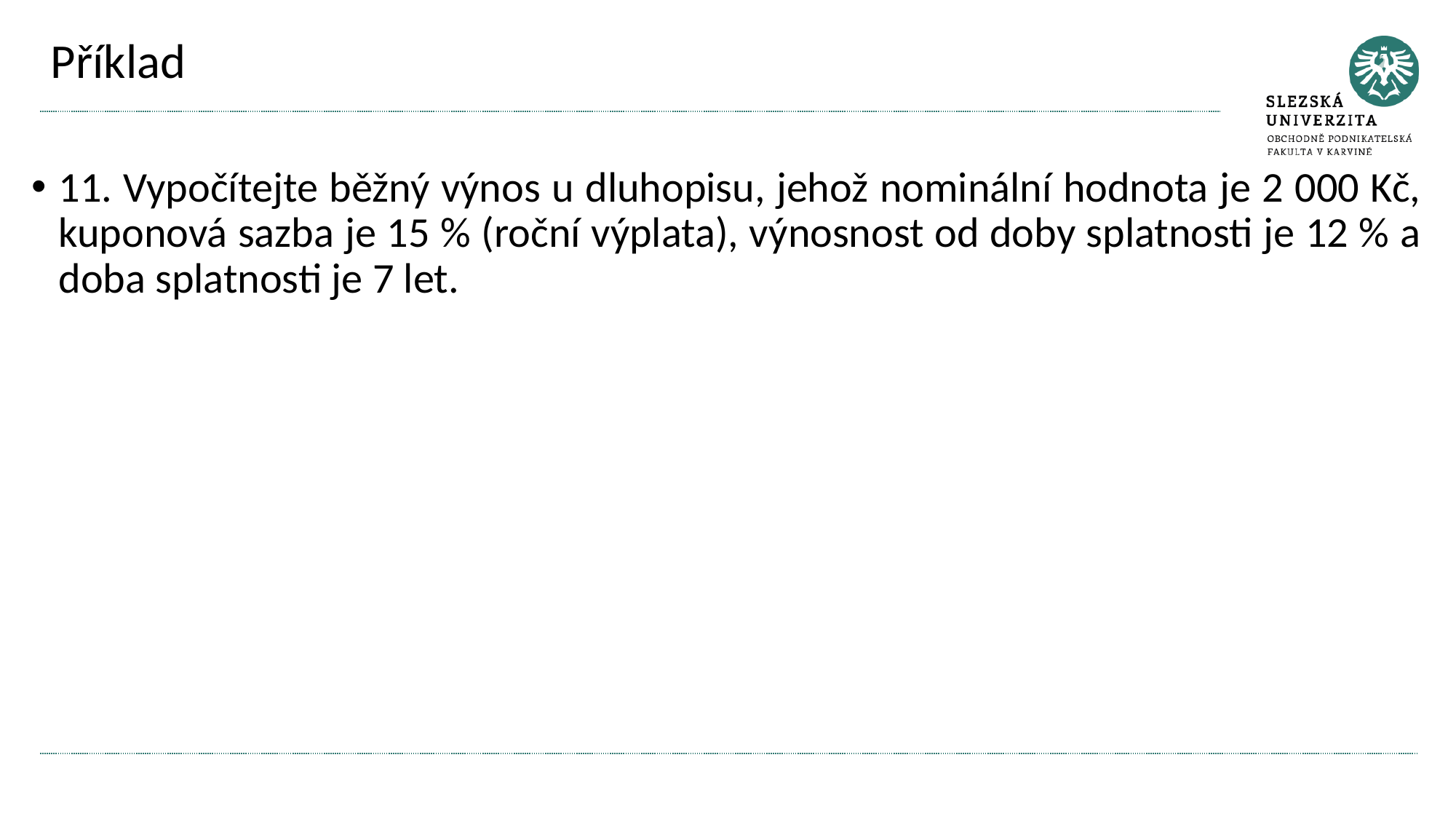

# Příklad
11. Vypočítejte běžný výnos u dluhopisu, jehož nominální hodnota je 2 000 Kč, kuponová sazba je 15 % (roční výplata), výnosnost od doby splatnosti je 12 % a doba splatnosti je 7 let.